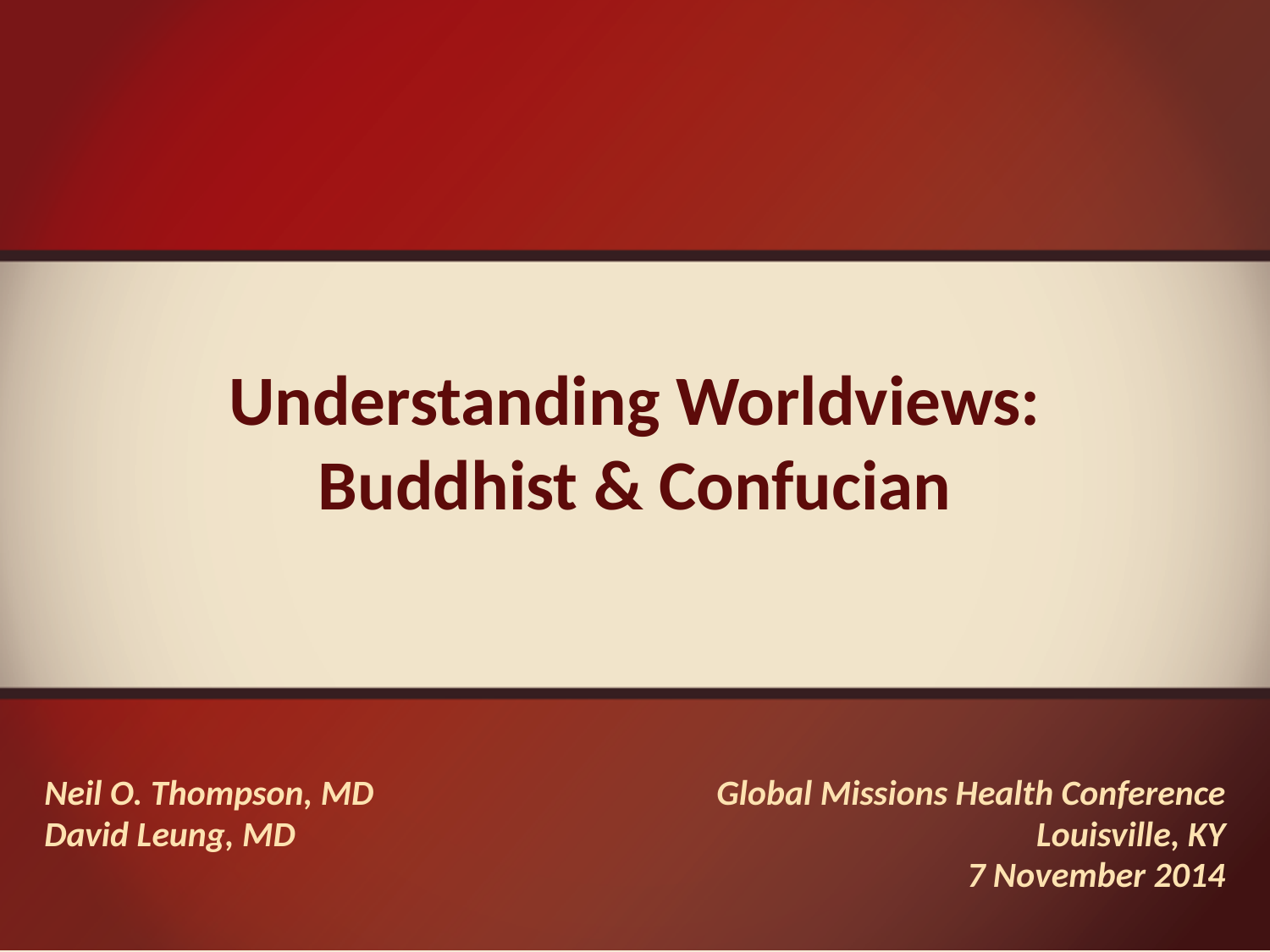

Understanding Worldviews:
Buddhist & Confucian
Neil O. Thompson, MD
David Leung, MD
Global Missions Health Conference
Louisville, KY
7 November 2014